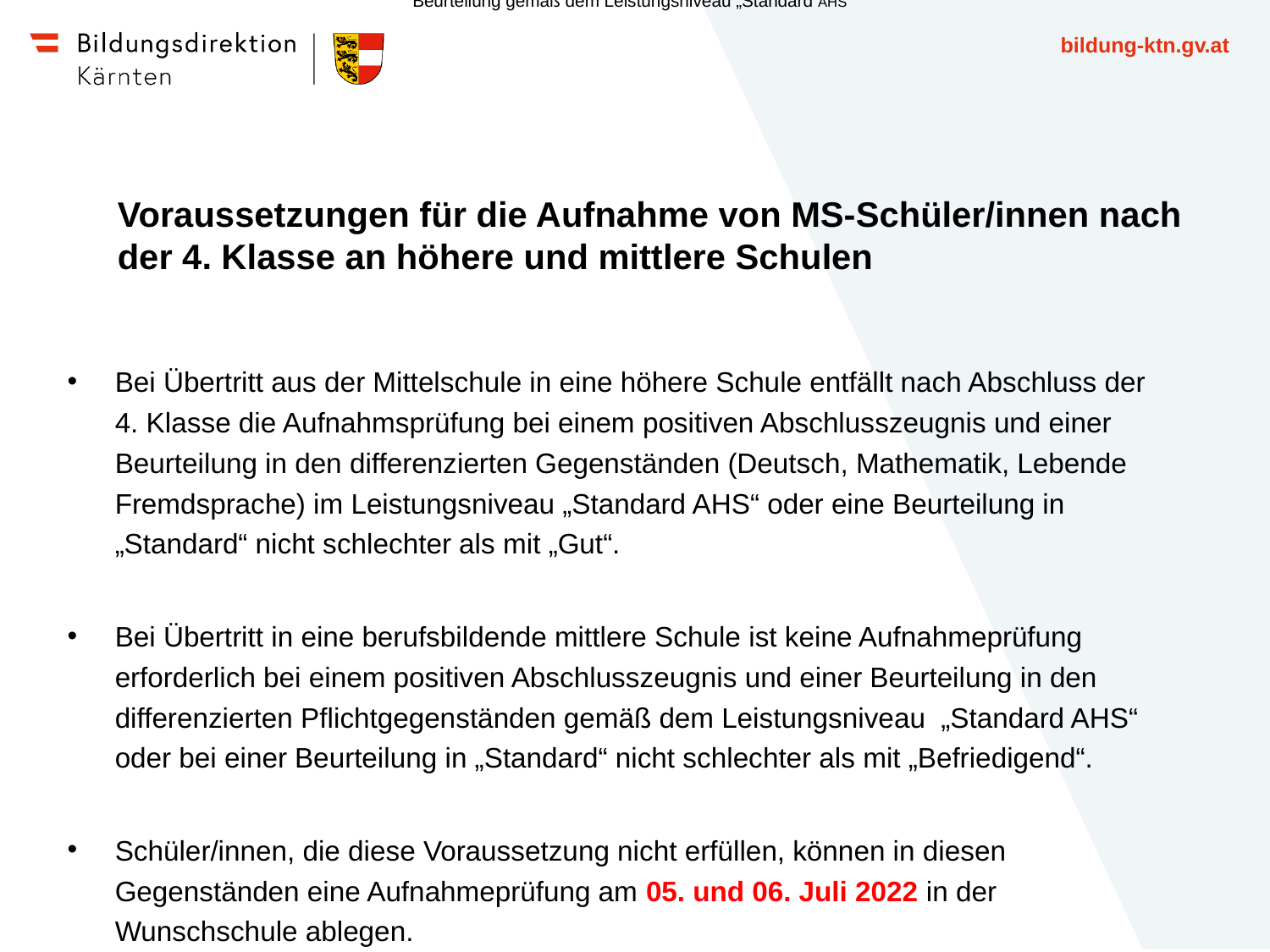

Beurteilung gemäß dem Leistungsniveau „Standard AHS“
Voraussetzungen für die Aufnahme von MS-Schüler/innen nach der 4. Klasse an höhere und mittlere Schulen
Bei Übertritt aus der Mittelschule in eine höhere Schule entfällt nach Abschluss der 4. Klasse die Aufnahmsprüfung bei einem positiven Abschlusszeugnis und einer Beurteilung in den differenzierten Gegenständen (Deutsch, Mathematik, Lebende Fremdsprache) im Leistungsniveau „Standard AHS“ oder eine Beurteilung in „Standard“ nicht schlechter als mit „Gut“.

Bei Übertritt in eine berufsbildende mittlere Schule ist keine Aufnahmeprüfung erforderlich bei einem positiven Abschlusszeugnis und einer Beurteilung in den differenzierten Pflichtgegenständen gemäß dem Leistungsniveau  „Standard AHS“ oder bei einer Beurteilung in „Standard“ nicht schlechter als mit „Befriedigend“.

Schüler/innen, die diese Voraussetzung nicht erfüllen, können in diesen Gegenständen eine Aufnahmeprüfung am 05. und 06. Juli 2022 in der Wunschschule ablegen.